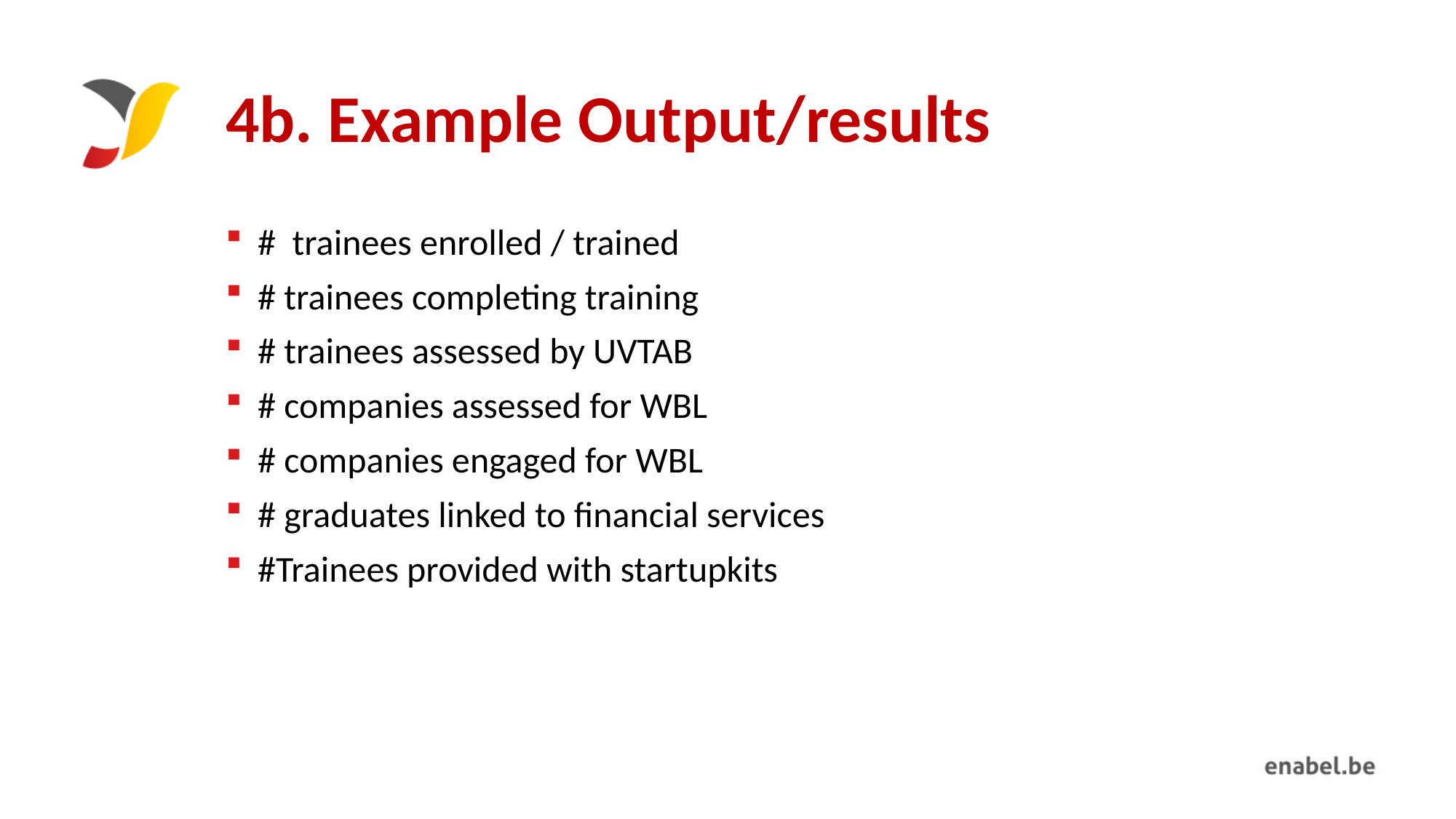

# 4b. Example Output/results
#  trainees enrolled / trained
# trainees completing training
# trainees assessed by UVTAB
# companies assessed for WBL
# companies engaged for WBL
# graduates linked to financial services
#Trainees provided with startupkits